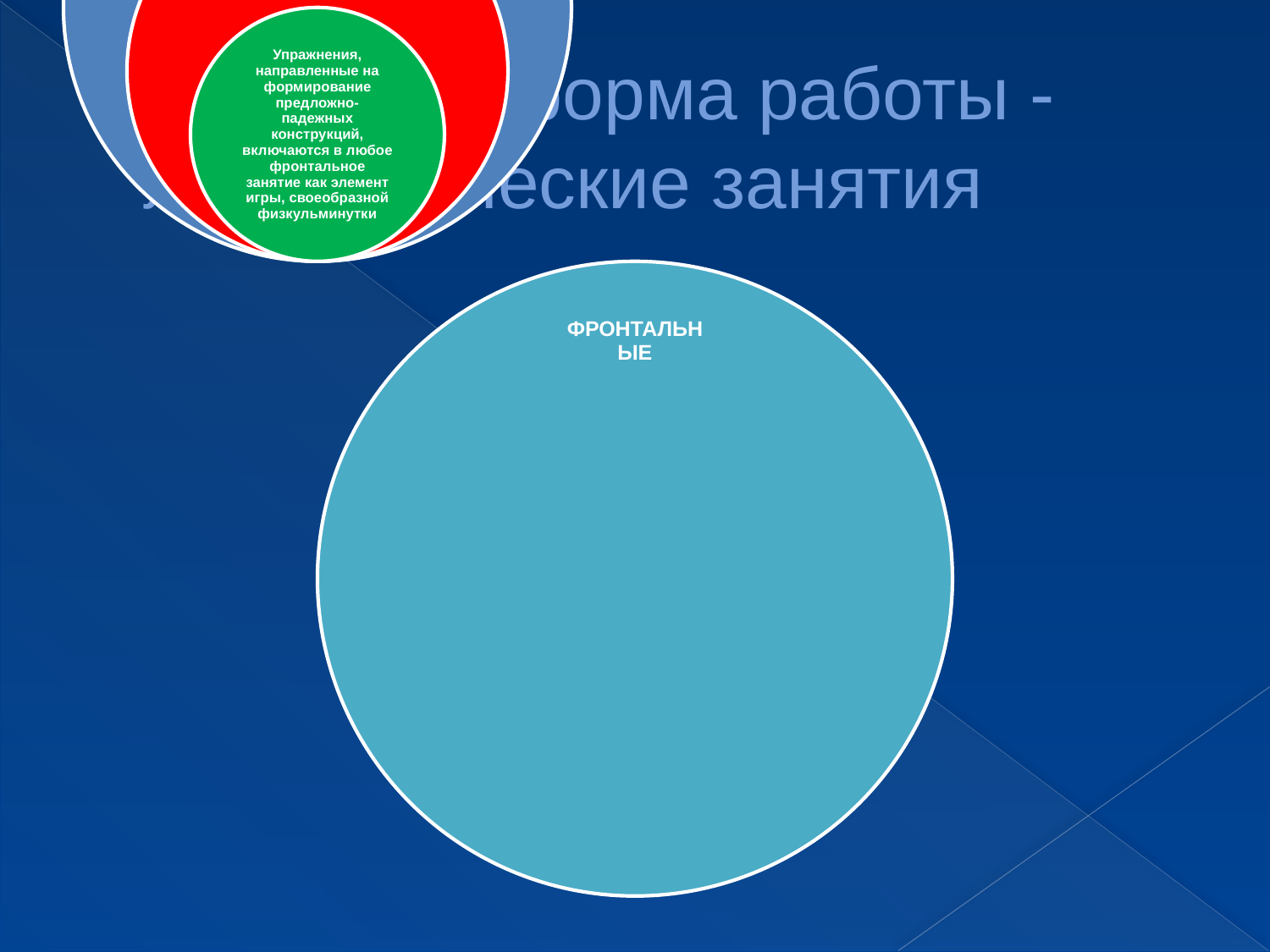

# Основная форма работы -логопедические занятия
ФРОНТАЛЬНЫЕ
Упражнения, направленные на формирование предложно-падежных конструкций, включаются в любое фронтальное занятие как элемент игры, своеобразной физкульминутки